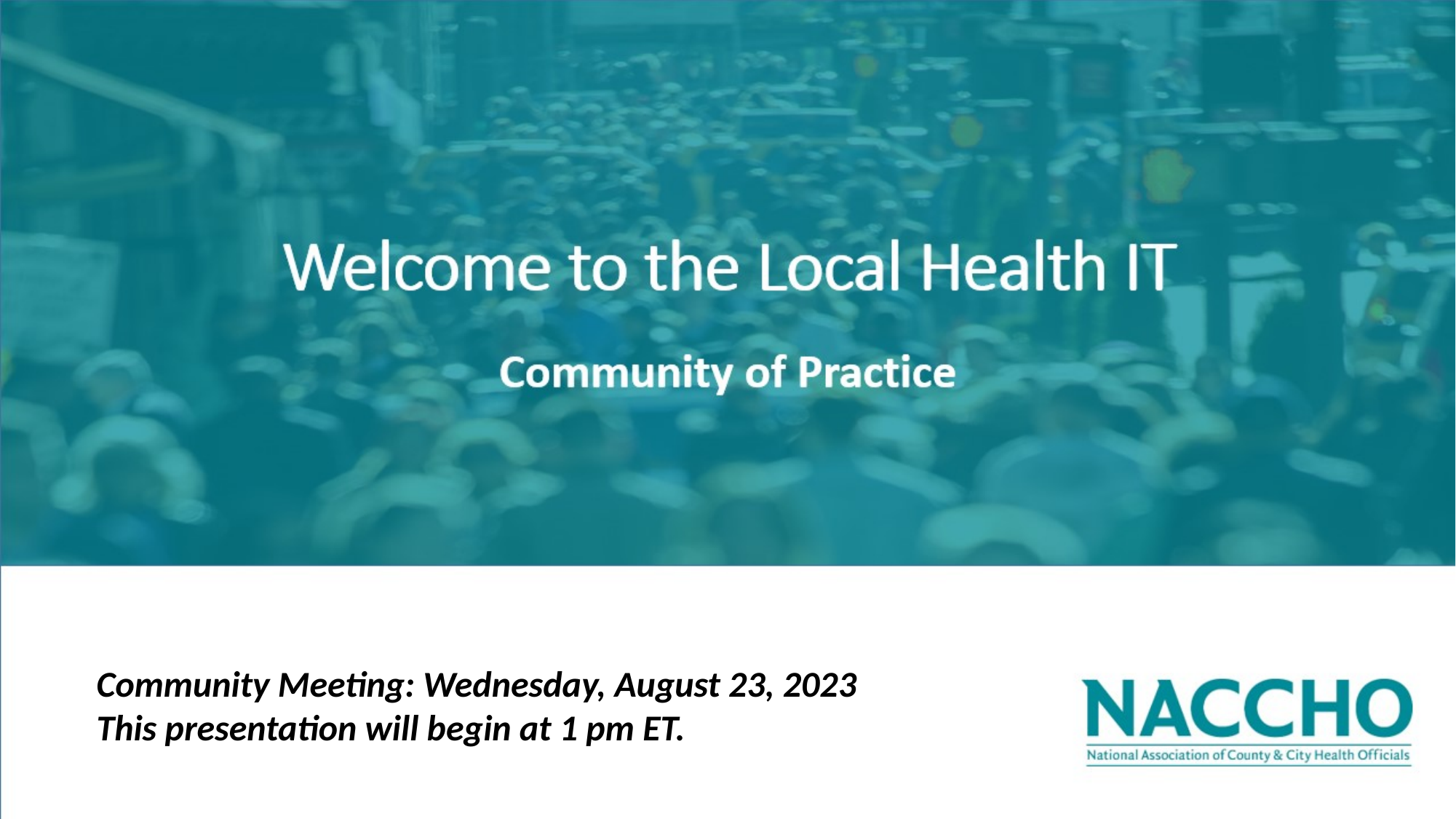

Community Meeting: Wednesday, August 23, 2023
This presentation will begin at 1 pm ET.